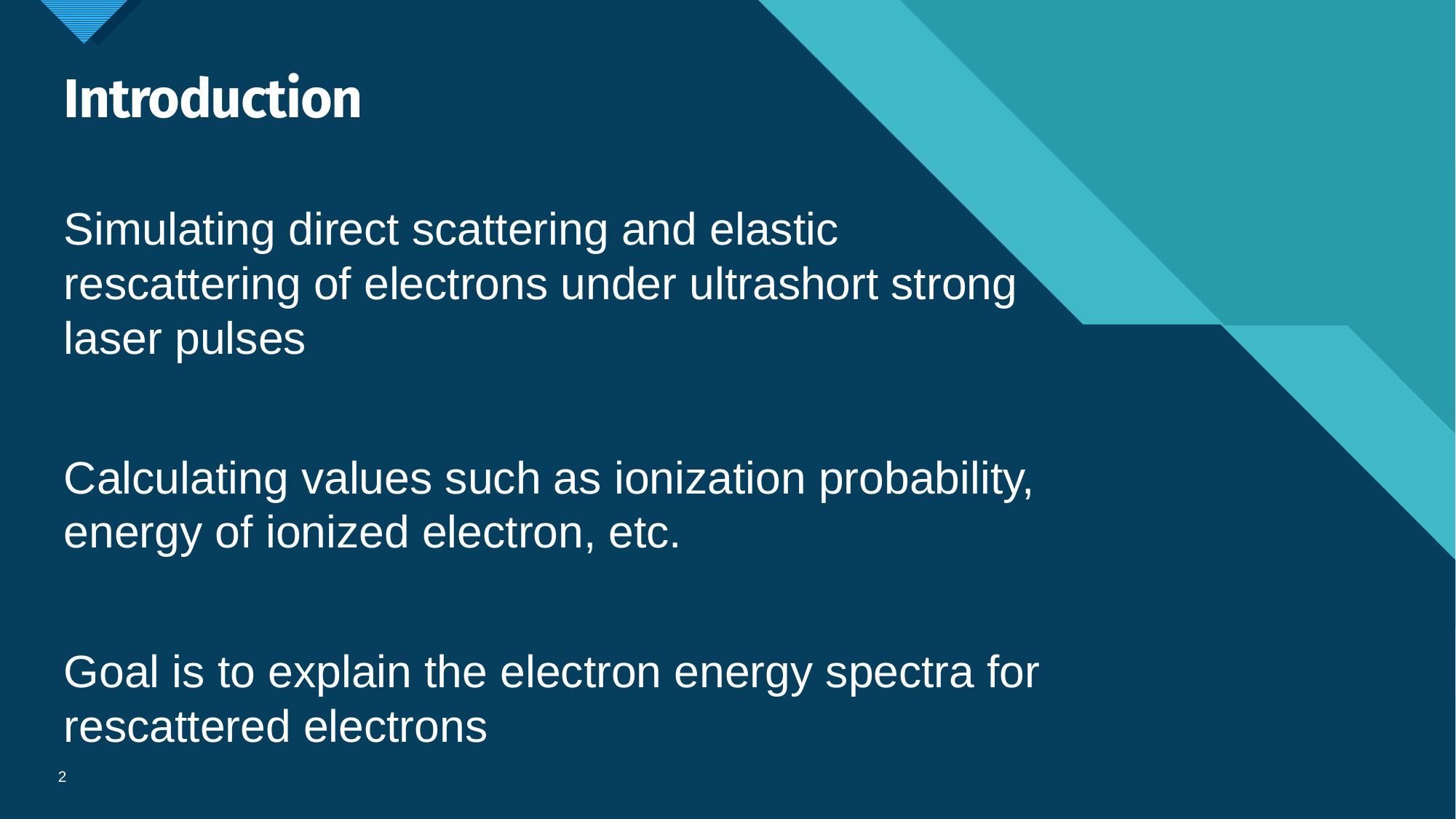

# Introduction
Simulating direct scattering and elastic rescattering of electrons under ultrashort strong laser pulses

Calculating values such as ionization probability, energy of ionized electron, etc.

Goal is to explain the electron energy spectra for rescattered electrons
2